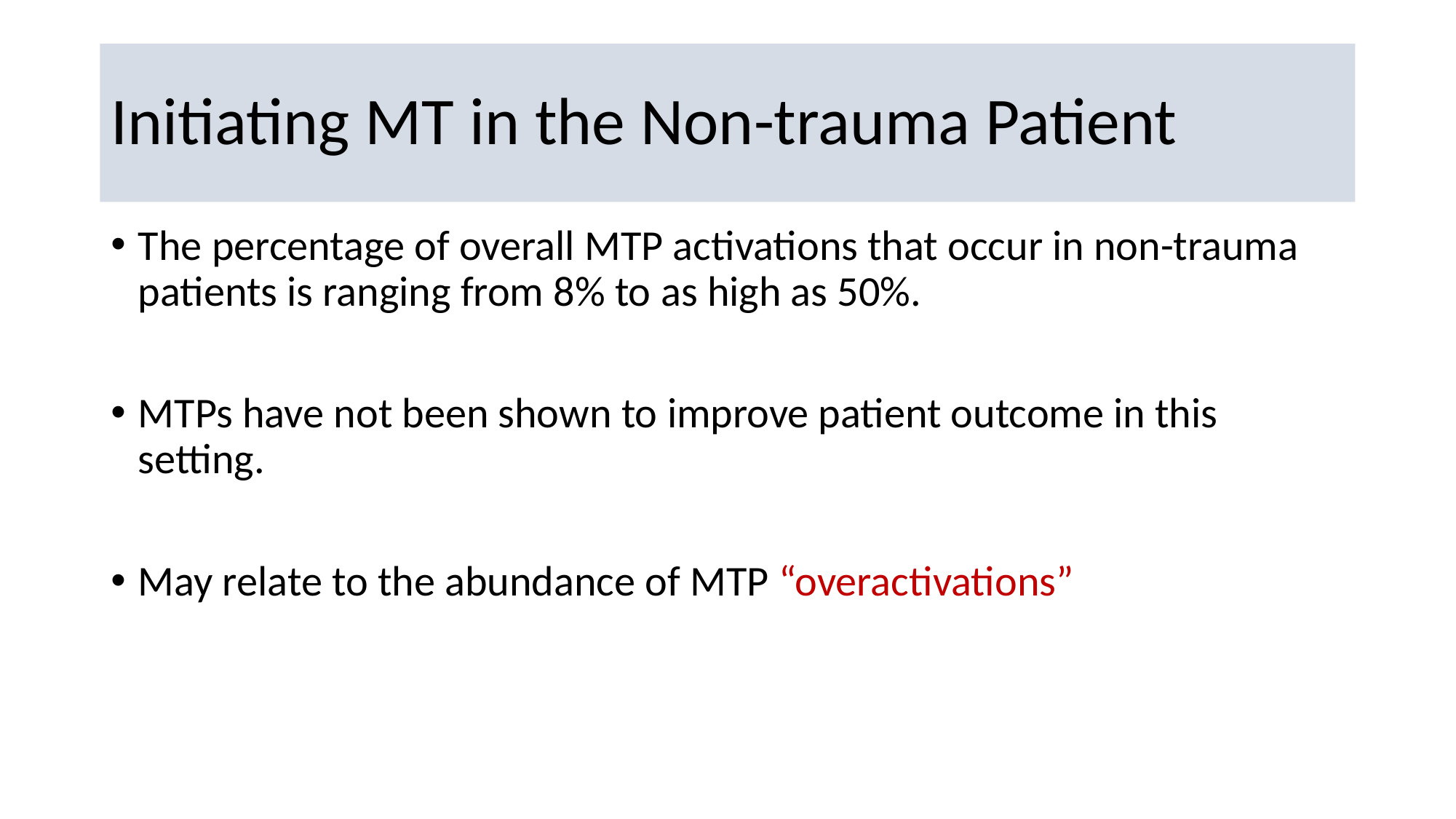

# Initiating MT in the Non-trauma Patient
The percentage of overall MTP activations that occur in non-trauma patients is ranging from 8% to as high as 50%.

MTPs have not been shown to improve patient outcome in this setting.

May relate to the abundance of MTP “overactivations”